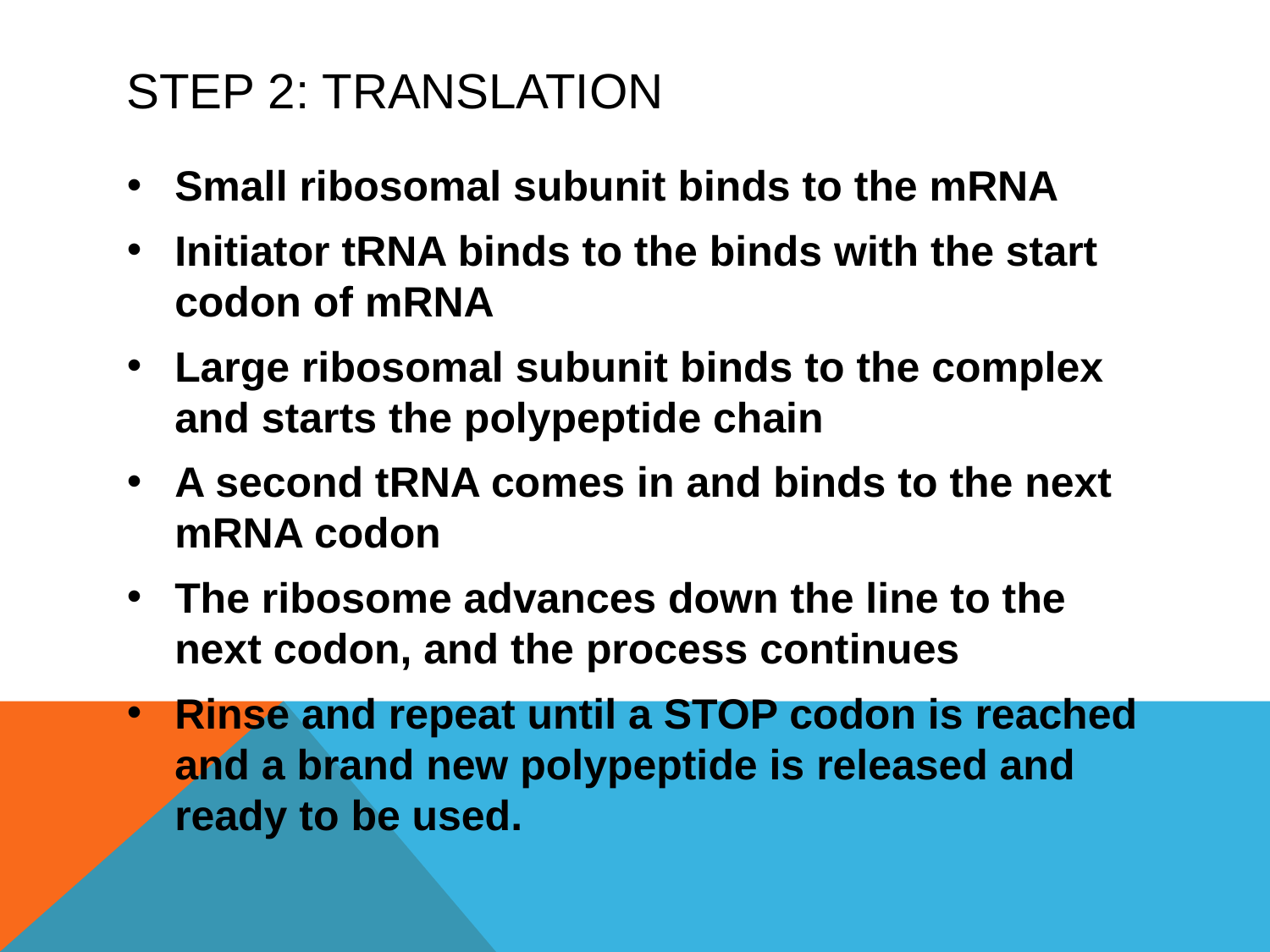

# Step 2: Translation
Small ribosomal subunit binds to the mRNA
Initiator tRNA binds to the binds with the start codon of mRNA
Large ribosomal subunit binds to the complex and starts the polypeptide chain
A second tRNA comes in and binds to the next mRNA codon
The ribosome advances down the line to the next codon, and the process continues
Rinse and repeat until a STOP codon is reached and a brand new polypeptide is released and ready to be used.